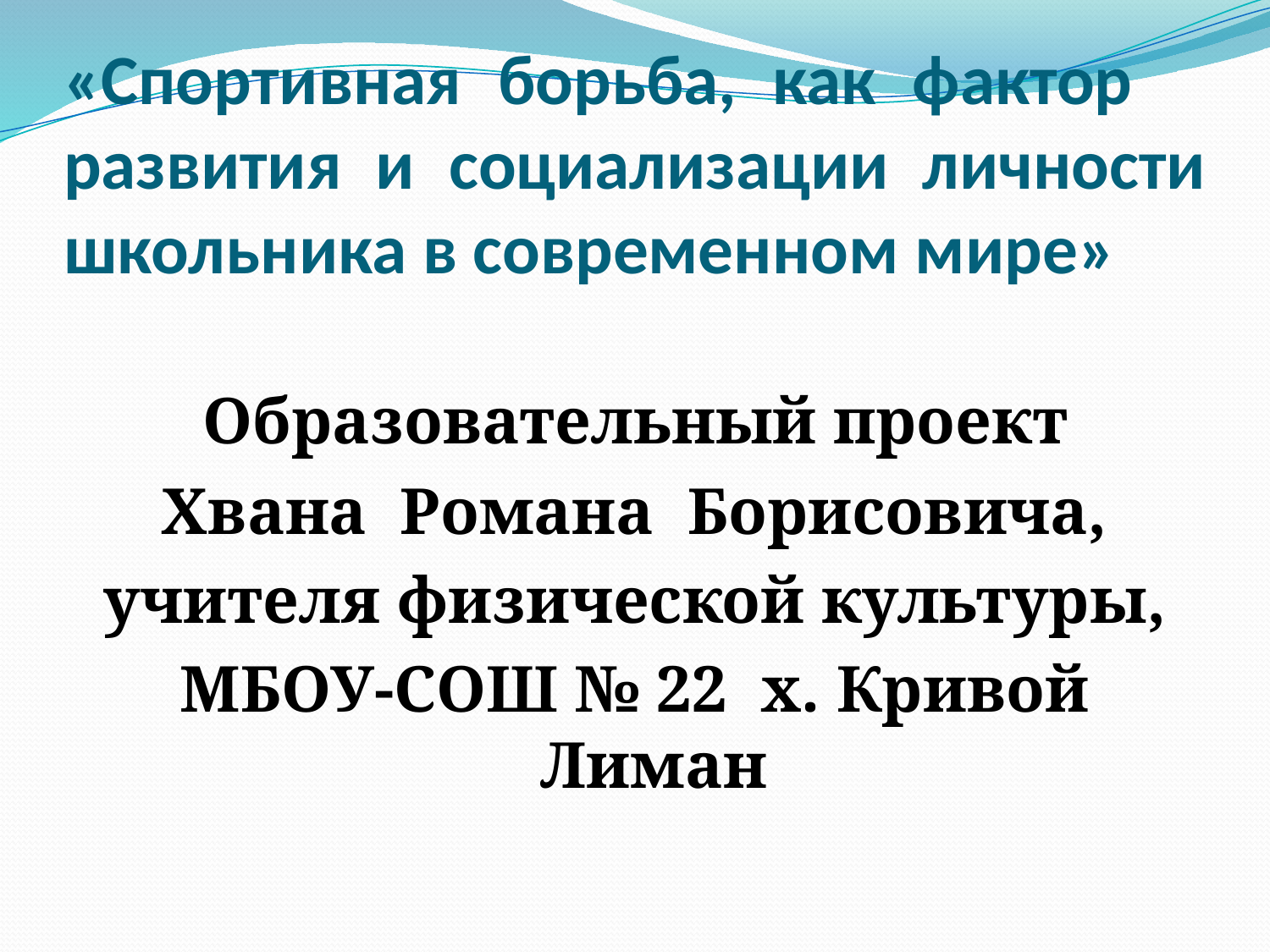

# «Спортивная борьба, как фактор   развития и социализации личности школьника в современном мире»

 Образовательный проект
Хвана  Романа  Борисовича,
 учителя физической культуры,
МБОУ-СОШ № 22  х. Кривой Лиман